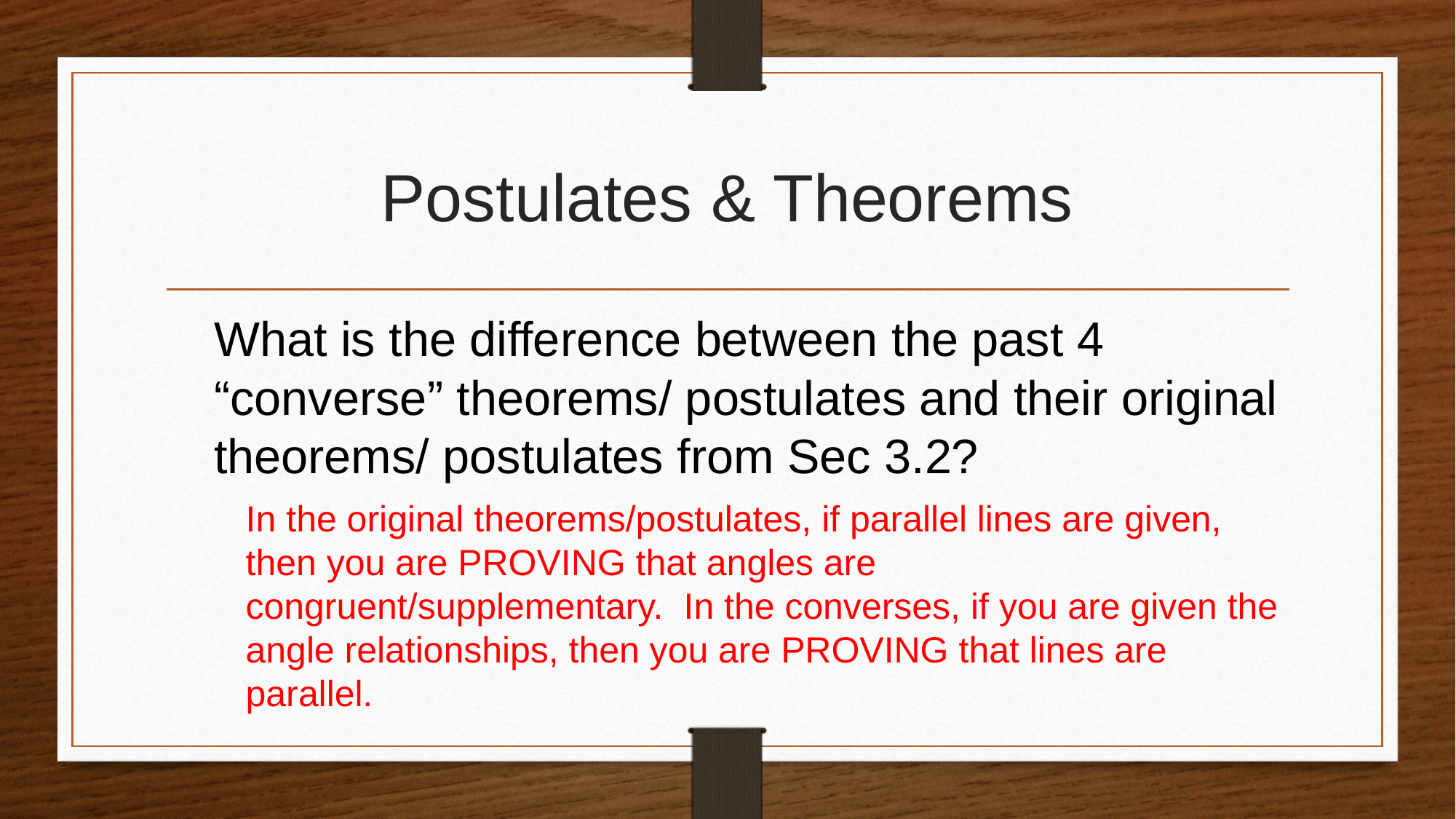

# Postulates & Theorems
What is the difference between the past 4 “converse” theorems/ postulates and their original theorems/ postulates from Sec 3.2?
In the original theorems/postulates, if parallel lines are given, then you are PROVING that angles are congruent/supplementary.  In the converses, if you are given the angle relationships, then you are PROVING that lines are parallel.